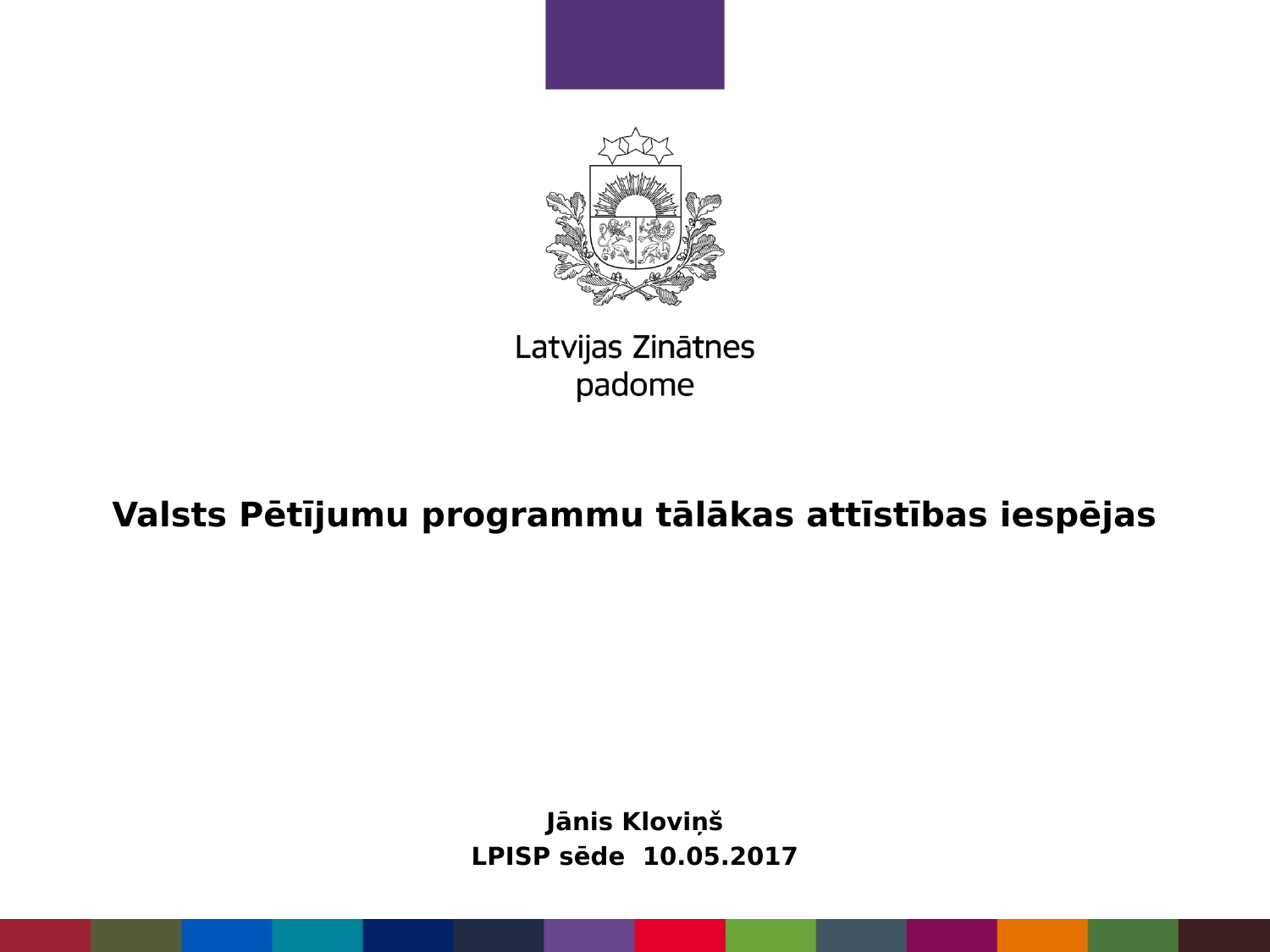

# Valsts Pētījumu programmu tālākas attīstības iespējas
Jānis Kloviņš
LPISP sēde  10.05.2017